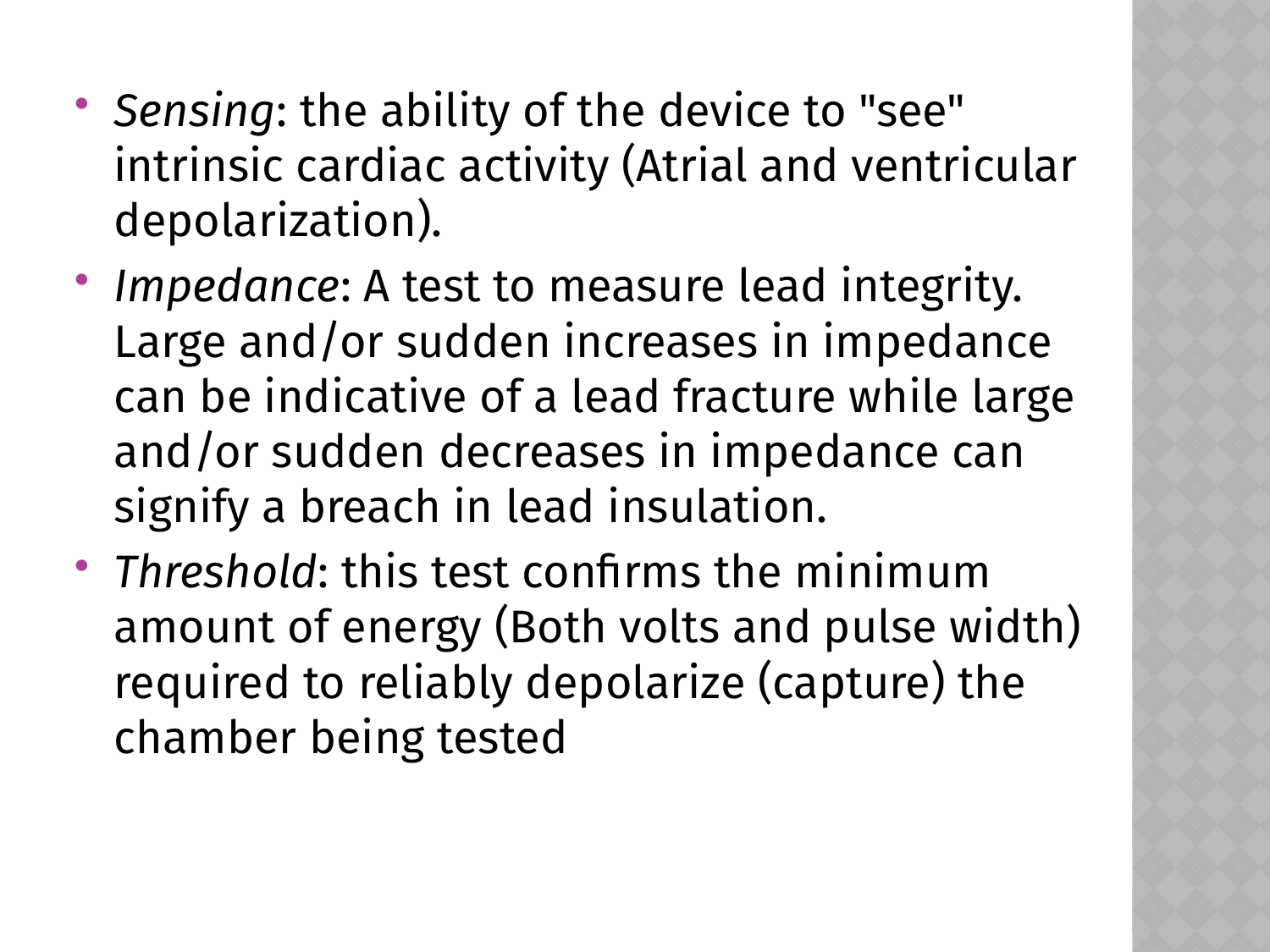

#
Sensing: the ability of the device to "see" intrinsic cardiac activity (Atrial and ventricular depolarization).
Impedance: A test to measure lead integrity. Large and/or sudden increases in impedance can be indicative of a lead fracture while large and/or sudden decreases in impedance can signify a breach in lead insulation.
Threshold: this test confirms the minimum amount of energy (Both volts and pulse width) required to reliably depolarize (capture) the chamber being tested